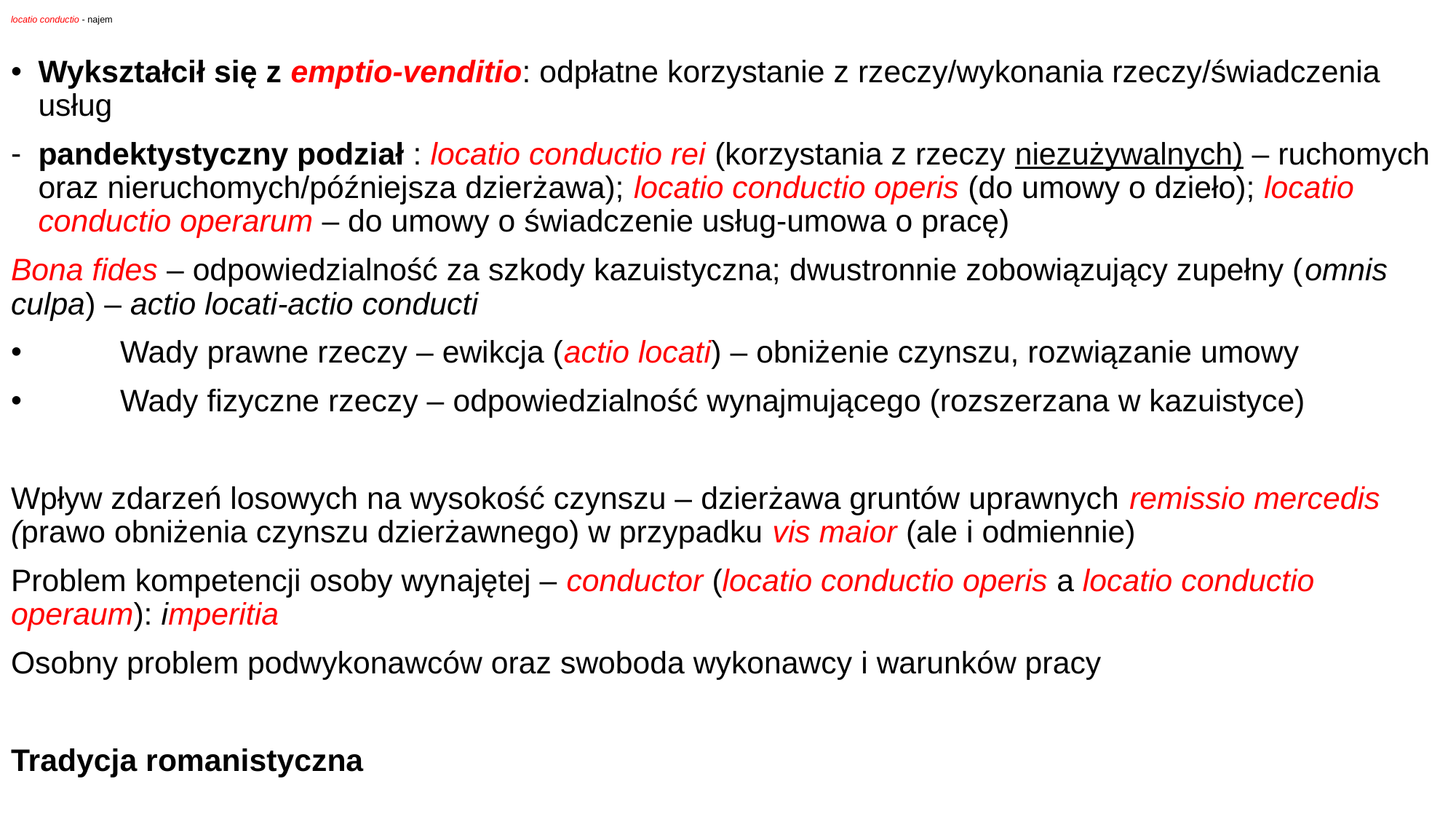

# locatio conductio - najem
Wykształcił się z emptio-venditio: odpłatne korzystanie z rzeczy/wykonania rzeczy/świadczenia usług
pandektystyczny podział : locatio conductio rei (korzystania z rzeczy niezużywalnych) – ruchomych oraz nieruchomych/późniejsza dzierżawa); locatio conductio operis (do umowy o dzieło); locatio conductio operarum – do umowy o świadczenie usług-umowa o pracę)
Bona fides – odpowiedzialność za szkody kazuistyczna; dwustronnie zobowiązujący zupełny (omnis culpa) – actio locati-actio conducti
	Wady prawne rzeczy – ewikcja (actio locati) – obniżenie czynszu, rozwiązanie umowy
	Wady fizyczne rzeczy – odpowiedzialność wynajmującego (rozszerzana w kazuistyce)

Wpływ zdarzeń losowych na wysokość czynszu – dzierżawa gruntów uprawnych remissio mercedis (prawo obniżenia czynszu dzierżawnego) w przypadku vis maior (ale i odmiennie)
Problem kompetencji osoby wynajętej – conductor (locatio conductio operis a locatio conductio operaum): imperitia
Osobny problem podwykonawców oraz swoboda wykonawcy i warunków pracy

Tradycja romanistyczna